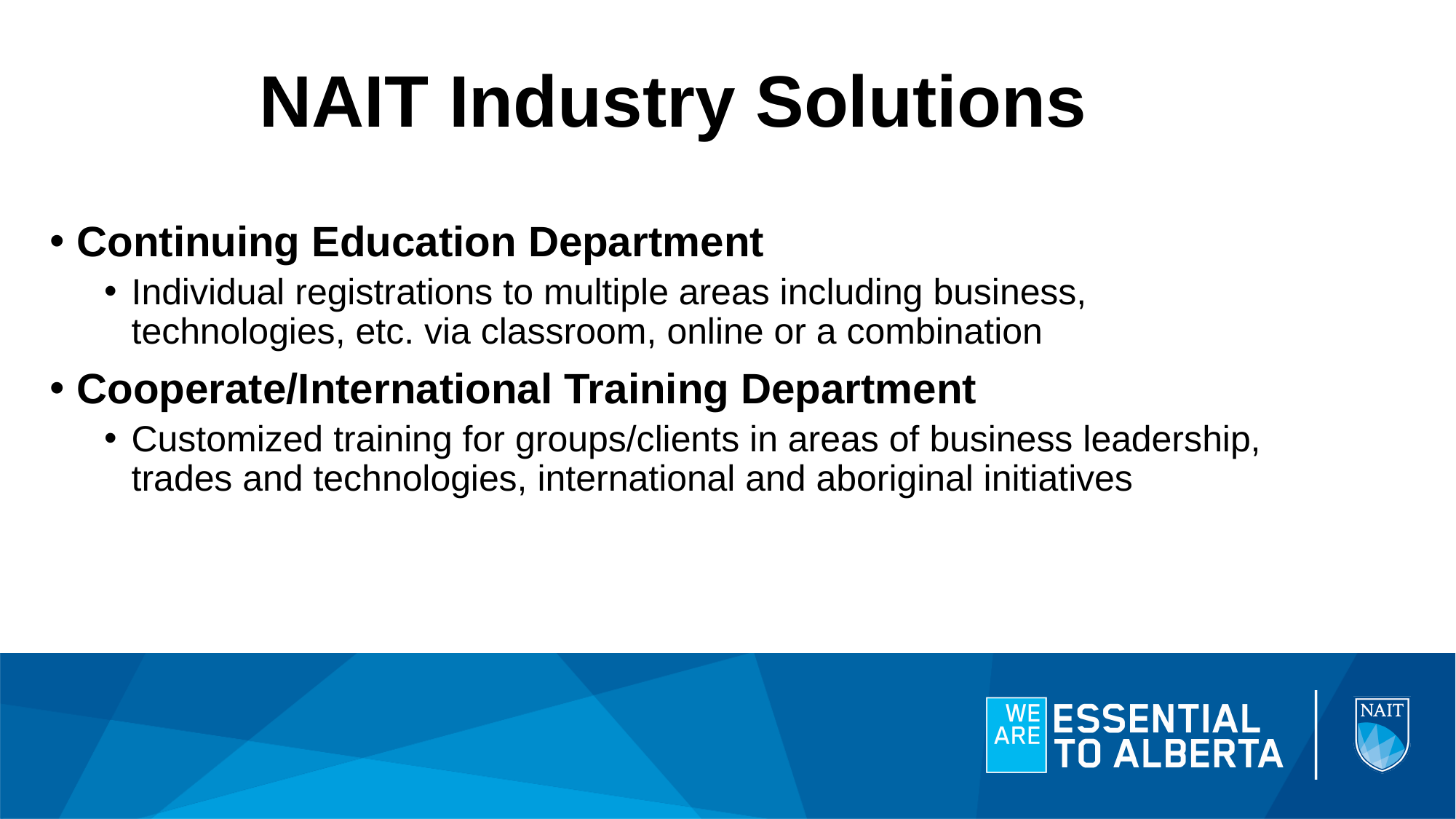

# NAIT Industry Solutions
Continuing Education Department
Individual registrations to multiple areas including business, technologies, etc. via classroom, online or a combination
Cooperate/International Training Department
Customized training for groups/clients in areas of business leadership, trades and technologies, international and aboriginal initiatives